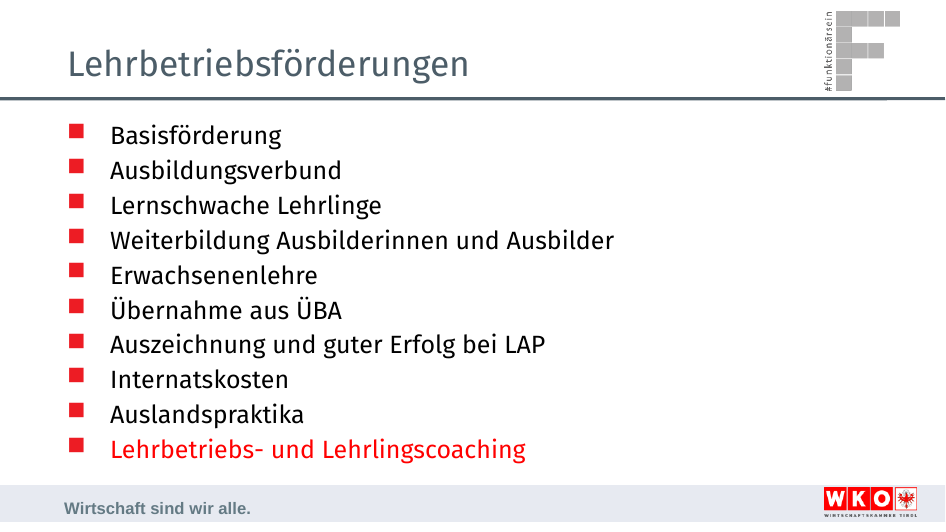

# Lehrbetriebsförderungen
Basisförderung
Ausbildungsverbund
Lernschwache Lehrlinge
Weiterbildung Ausbilderinnen und Ausbilder
Erwachsenenlehre
Übernahme aus ÜBA
Auszeichnung und guter Erfolg bei LAP
Internatskosten
Auslandspraktika
Lehrbetriebs- und Lehrlingscoaching